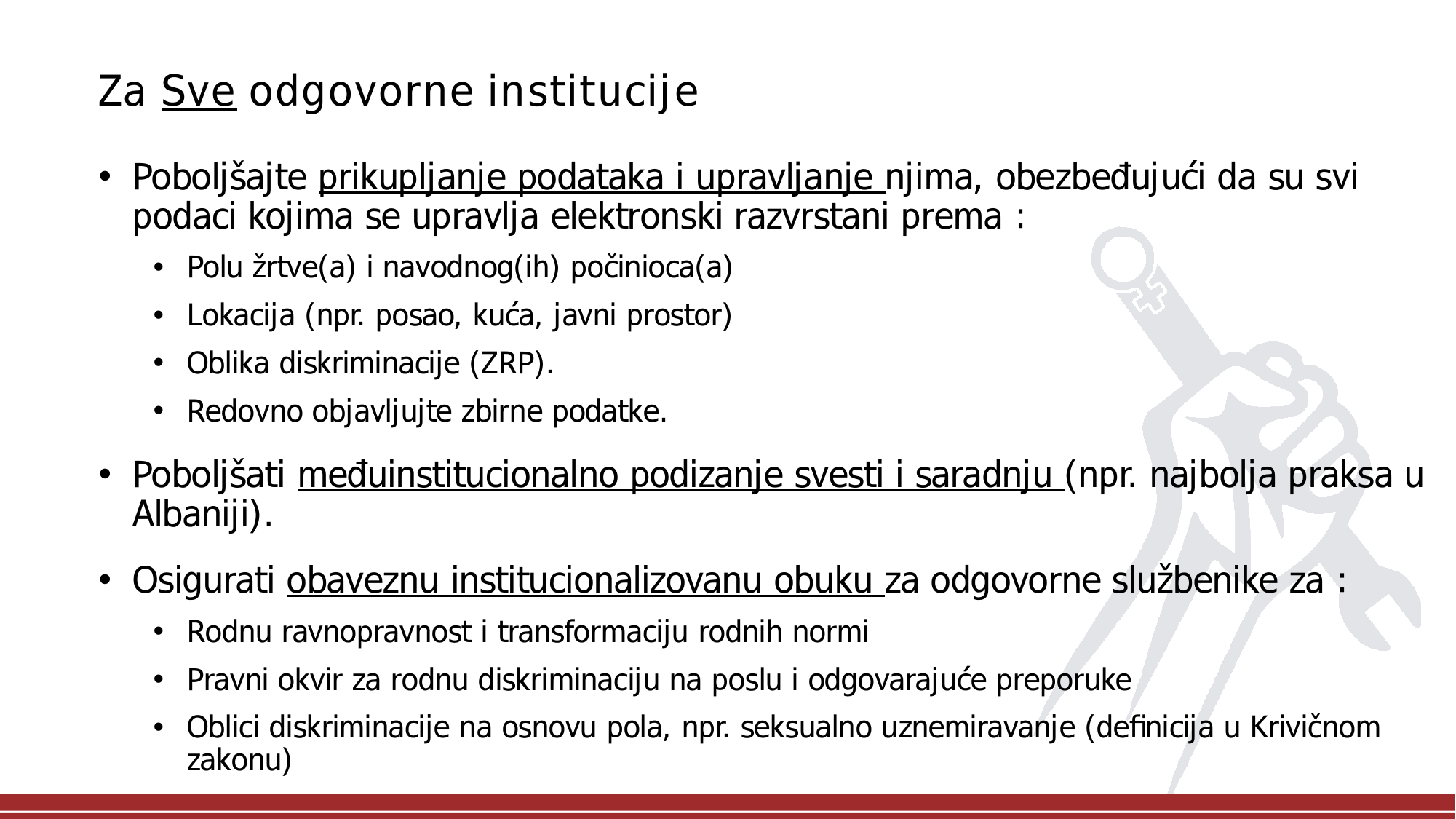

Za Sve odgovorne institucije

Poboljšajte prikupljanje podataka i upravljanje njima, obezbeđujući da su svi podaci kojima se upravlja elektronski razvrstani prema :
Polu žrtve(a) i navodnog(ih) počinioca(a)
Lokacija (npr. posao, kuća, javni prostor)
Oblika diskriminacije (ZRP).
Redovno objavljujte zbirne podatke.
Poboljšati međuinstitucionalno podizanje svesti i saradnju (npr. najbolja praksa u Albaniji).
Osigurati obaveznu institucionalizovanu obuku za odgovorne službenike za :
Rodnu ravnopravnost i transformaciju rodnih normi
Pravni okvir za rodnu diskriminaciju na poslu i odgovarajuće preporuke
Oblici diskriminacije na osnovu pola, npr. seksualno uznemiravanje (definicija u Krivičnom zakonu)